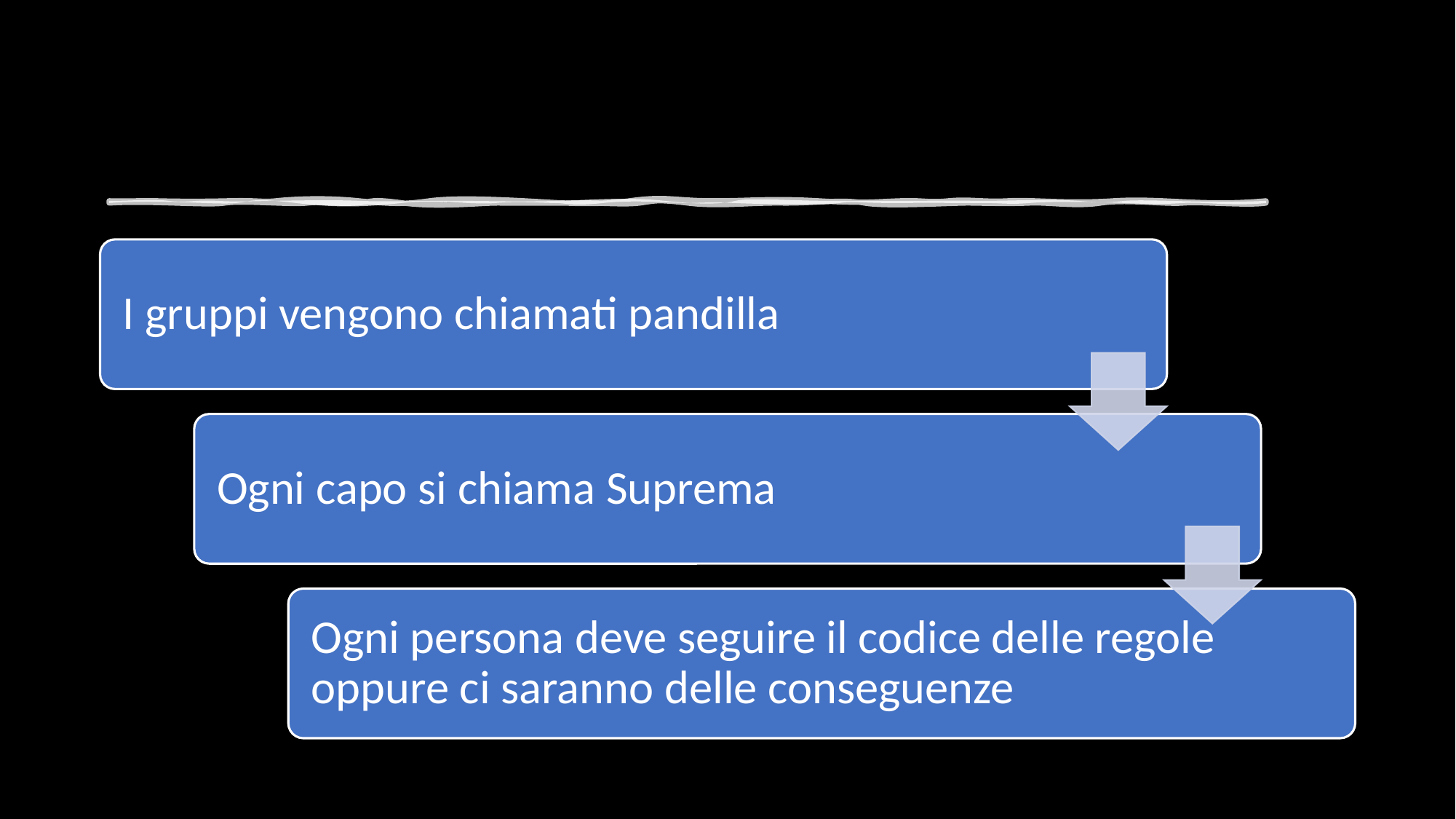

I gruppi vengono chiamati pandilla
Ogni capo si chiama Suprema
Ogni persona deve seguire il codice delle regole oppure ci saranno delle conseguenze